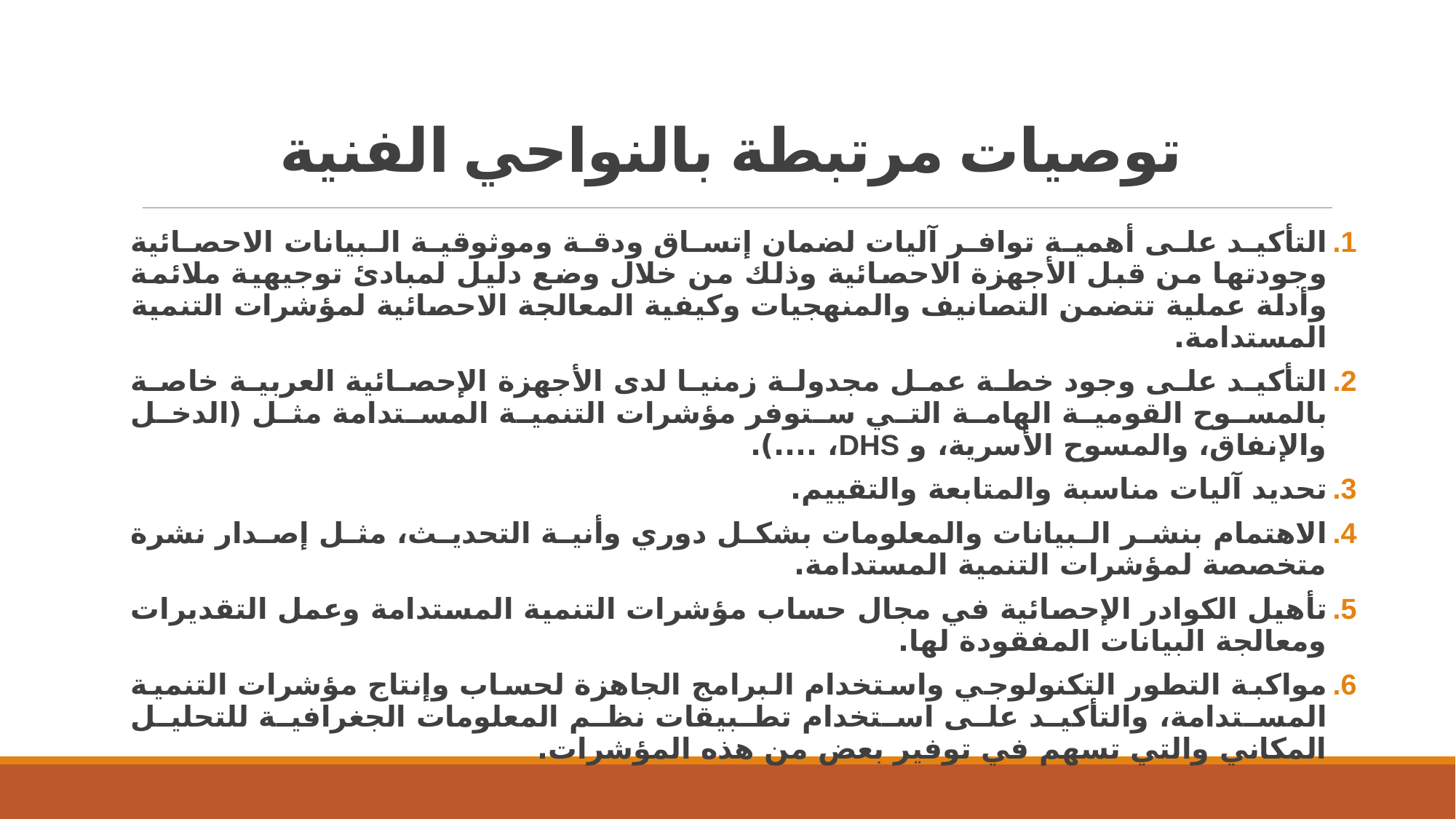

# توصيات مرتبطة بالنواحي الفنية
التأكيد على أهمية توافر آليات لضمان إتساق ودقة وموثوقية البيانات الاحصائية وجودتها من قبل الأجهزة الاحصائية وذلك من خلال وضع دليل لمبادئ توجيهية ملائمة وأدلة عملية تتضمن التصانيف والمنهجيات وكيفية المعالجة الاحصائية لمؤشرات التنمية المستدامة.
التأكيد على وجود خطة عمل مجدولة زمنيا لدى الأجهزة الإحصائية العربية خاصة بالمسوح القومية الهامة التي ستوفر مؤشرات التنمية المستدامة مثل (الدخل والإنفاق، والمسوح الأسرية، و DHS، ....).
تحديد آليات مناسبة والمتابعة والتقييم.
الاهتمام بنشر البيانات والمعلومات بشكل دوري وأنية التحديث، مثل إصدار نشرة متخصصة لمؤشرات التنمية المستدامة.
تأهيل الكوادر الإحصائية في مجال حساب مؤشرات التنمية المستدامة وعمل التقديرات ومعالجة البيانات المفقودة لها.
مواكبة التطور التكنولوجي واستخدام البرامج الجاهزة لحساب وإنتاج مؤشرات التنمية المستدامة، والتأكيد على استخدام تطبيقات نظم المعلومات الجغرافية للتحليل المكاني والتي تسهم في توفير بعض من هذه المؤشرات.